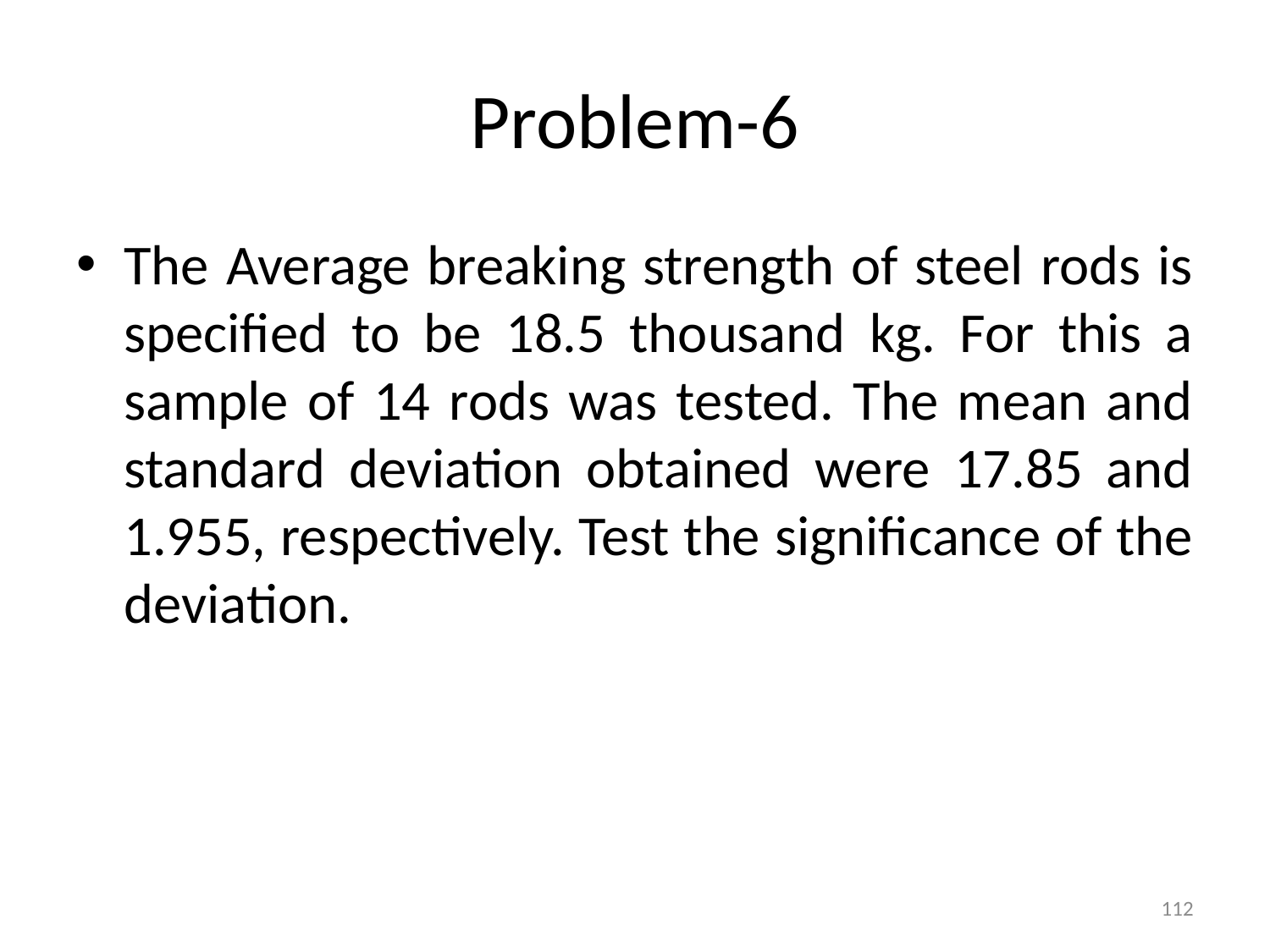

# Problem-6
The Average breaking strength of steel rods is specified to be 18.5 thousand kg. For this a sample of 14 rods was tested. The mean and standard deviation obtained were 17.85 and 1.955, respectively. Test the significance of the deviation.

112